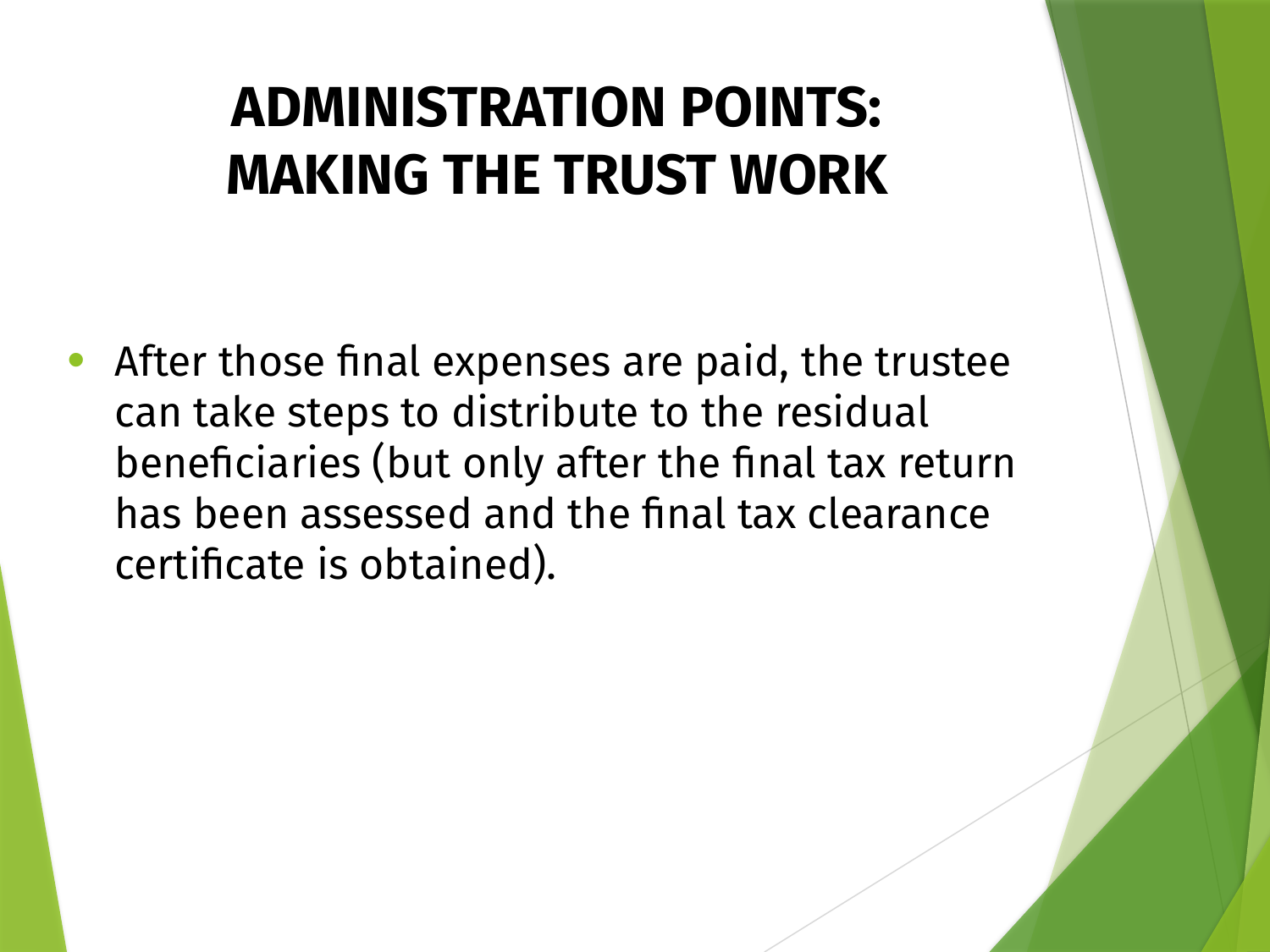

# Administration Points: Making the Trust Work
After those final expenses are paid, the trustee can take steps to distribute to the residual beneficiaries (but only after the final tax return has been assessed and the final tax clearance certificate is obtained).